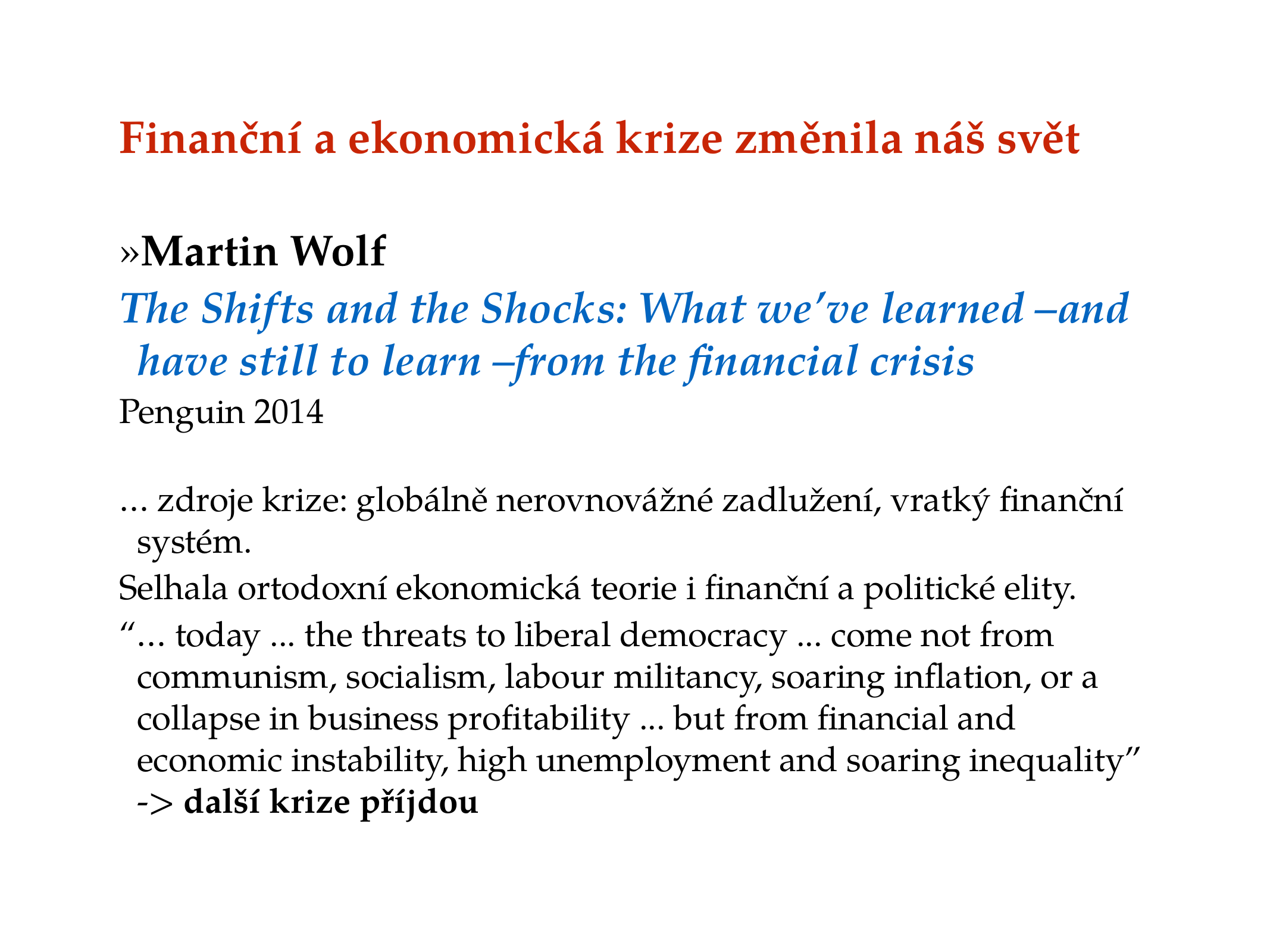

# Finanční a ekonomická krize změnila náš svět
»Martin Wolf
The Shifts and the Shocks: What we’ve learned –and have still to learn –from the financial crisis
Penguin 2014
… zdroje krize: globálně nerovnovážné zadlužení, vratký finanční systém.
Selhala ortodoxní ekonomická teorie i finanční a politické elity.
“… today ... the threats to liberal democracy ... come not from communism, socialism, labour militancy, soaring inflation, or a collapse in business profitability ... but from financial and economic instability, high unemployment and soaring inequality” -> další krize příjdou